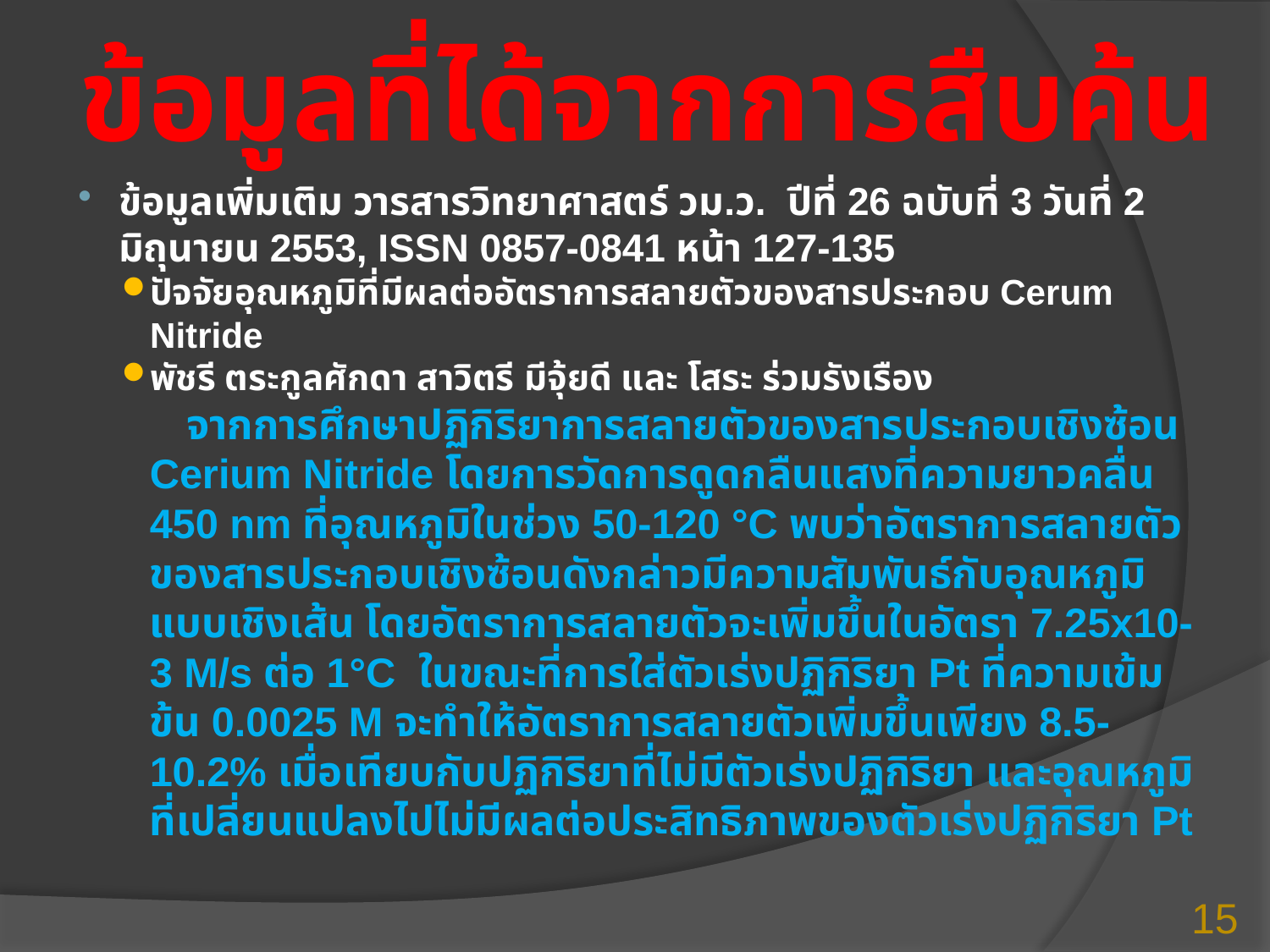

# ข้อมูลที่ได้จากการสืบค้น
ข้อมูลเพิ่มเติม วารสารวิทยาศาสตร์ วม.ว.  ปีที่ 26 ฉบับที่ 3 วันที่ 2 มิถุนายน 2553, ISSN 0857-0841 หน้า 127-135
ปัจจัยอุณหภูมิที่มีผลต่ออัตราการสลายตัวของสารประกอบ Cerum Nitride
พัชรี ตระกูลศักดา สาวิตรี มีจุ้ยดี และ โสระ ร่วมรังเรือง
จากการศึกษาปฏิกิริยาการสลายตัวของสารประกอบเชิงซ้อน Cerium Nitride โดยการวัดการดูดกลืนแสงที่ความยาวคลื่น 450 nm ที่อุณหภูมิในช่วง 50-120 °C พบว่าอัตราการสลายตัวของสารประกอบเชิงซ้อนดังกล่าวมีความสัมพันธ์กับอุณหภูมิแบบเชิงเส้น โดยอัตราการสลายตัวจะเพิ่มขึ้นในอัตรา 7.25x10-3 M/s ต่อ 1°C  ในขณะที่การใส่ตัวเร่งปฏิกิริยา Pt ที่ความเข้มข้น 0.0025 M จะทำให้อัตราการสลายตัวเพิ่มขึ้นเพียง 8.5-10.2% เมื่อเทียบกับปฏิกิริยาที่ไม่มีตัวเร่งปฏิกิริยา และอุณหภูมิที่เปลี่ยนแปลงไปไม่มีผลต่อประสิทธิภาพของตัวเร่งปฏิกิริยา Pt

15